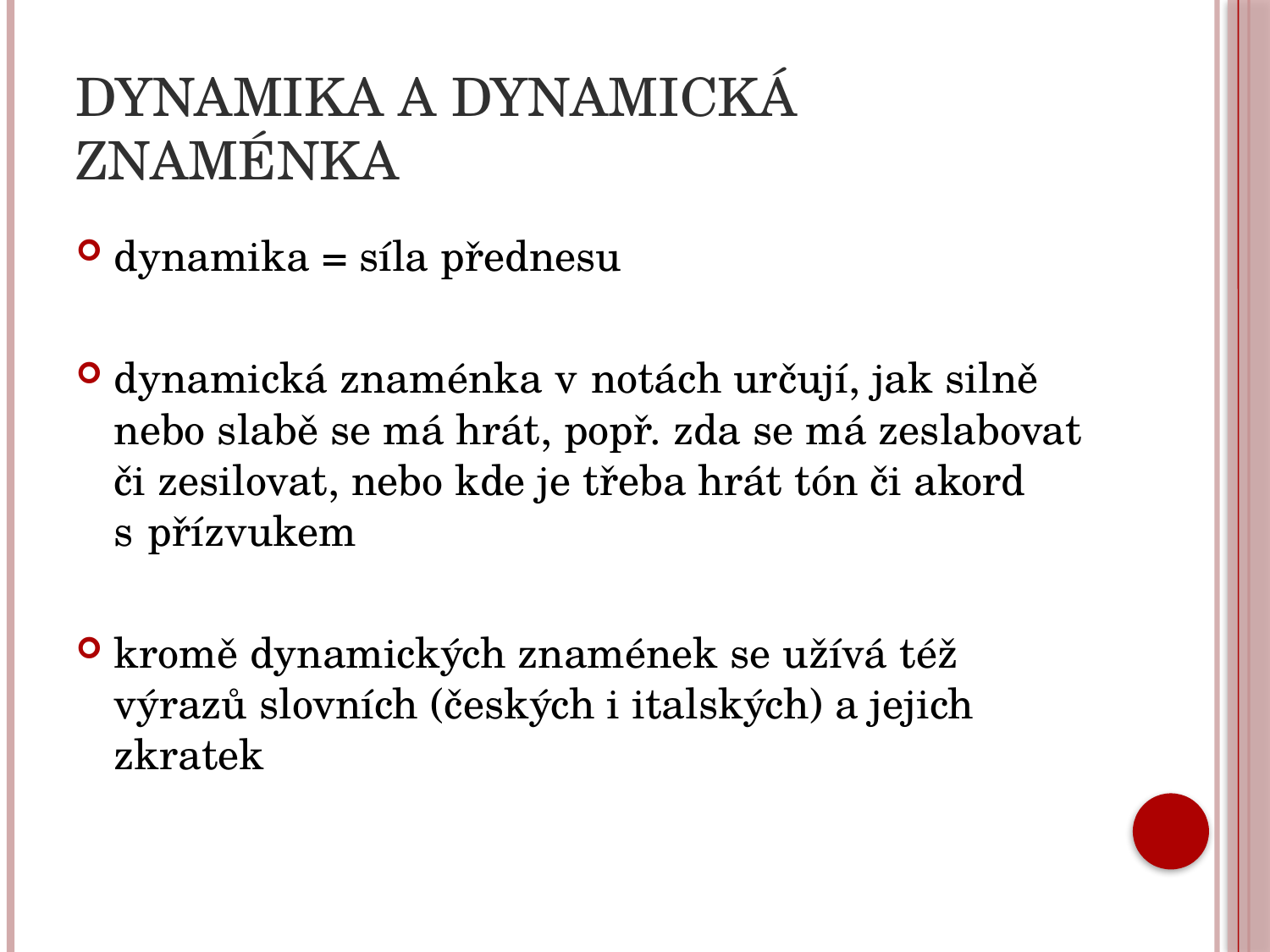

# Dynamika a dynamická znaménka
dynamika = síla přednesu

dynamická znaménka v notách určují, jak silně nebo slabě se má hrát, popř. zda se má zeslabovat či zesilovat, nebo kde je třeba hrát tón či akord s přízvukem

kromě dynamických znamének se užívá též výrazů slovních (českých i italských) a jejich zkratek